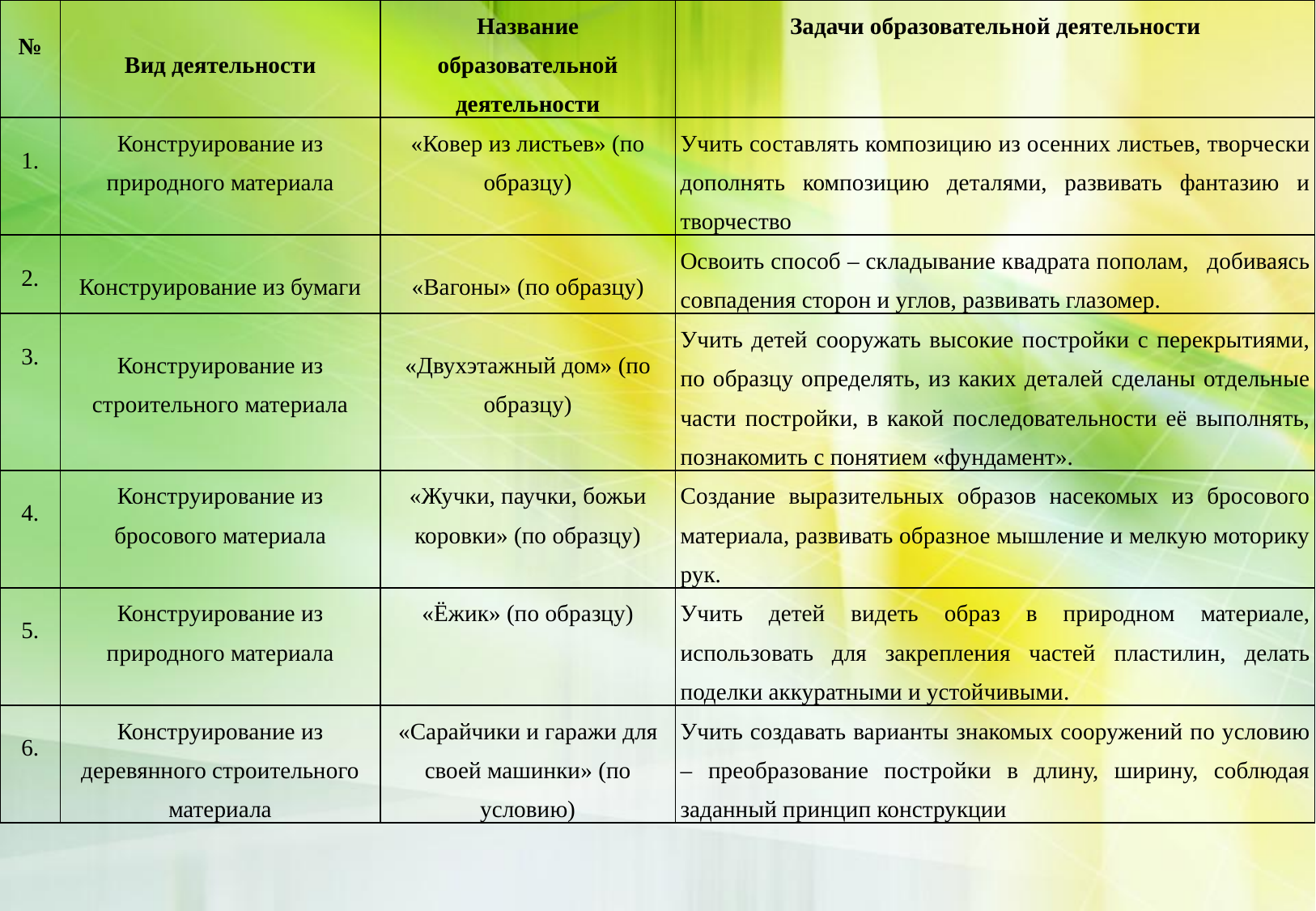

| № | Вид деятельности | Название образовательной деятельности | Задачи образовательной деятельности |
| --- | --- | --- | --- |
| 1. | Конструирование из природного материала | «Ковер из листьев» (по образцу) | Учить составлять композицию из осенних листьев, творчески дополнять композицию деталями, развивать фантазию и творчество |
| 2. | Конструирование из бумаги | «Вагоны» (по образцу) | Освоить способ – складывание квадрата пополам,   добиваясь совпадения сторон и углов, развивать глазомер. |
| 3. | Конструирование из строительного материала | «Двухэтажный дом» (по образцу) | Учить детей сооружать высокие постройки с перекрытиями, по образцу определять, из каких деталей сделаны отдельные части постройки, в какой последовательности её выполнять, познакомить с понятием «фундамент». |
| 4. | Конструирование из бросового материала | «Жучки, паучки, божьи коровки» (по образцу) | Создание выразительных образов насекомых из бросового материала, развивать образное мышление и мелкую моторику рук. |
| 5. | Конструирование из природного материала | «Ёжик» (по образцу) | Учить детей видеть образ в природном материале, использовать для закрепления частей пластилин, делать поделки аккуратными и устойчивыми. |
| 6. | Конструирование из деревянного строительного материала | «Сарайчики и гаражи для своей машинки» (по условию) | Учить создавать варианты знакомых сооружений по условию – преобразование постройки в длину, ширину, соблюдая заданный принцип конструкции |